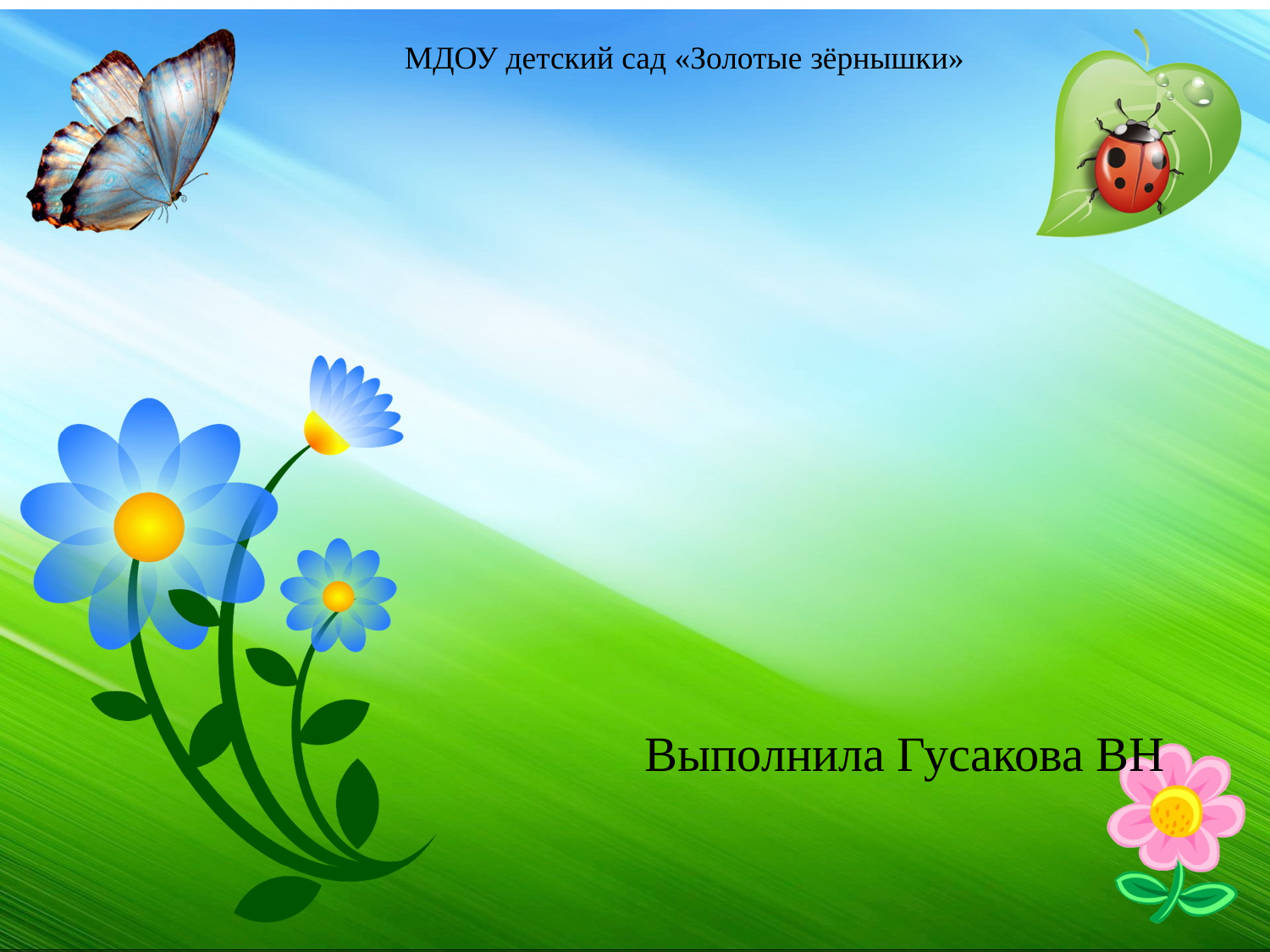

МДОУ детский сад «Золотые зёрнышки»

# Летняя оздоровительная работа в младшей группе «Антошка»
Выполнила Гусакова ВН